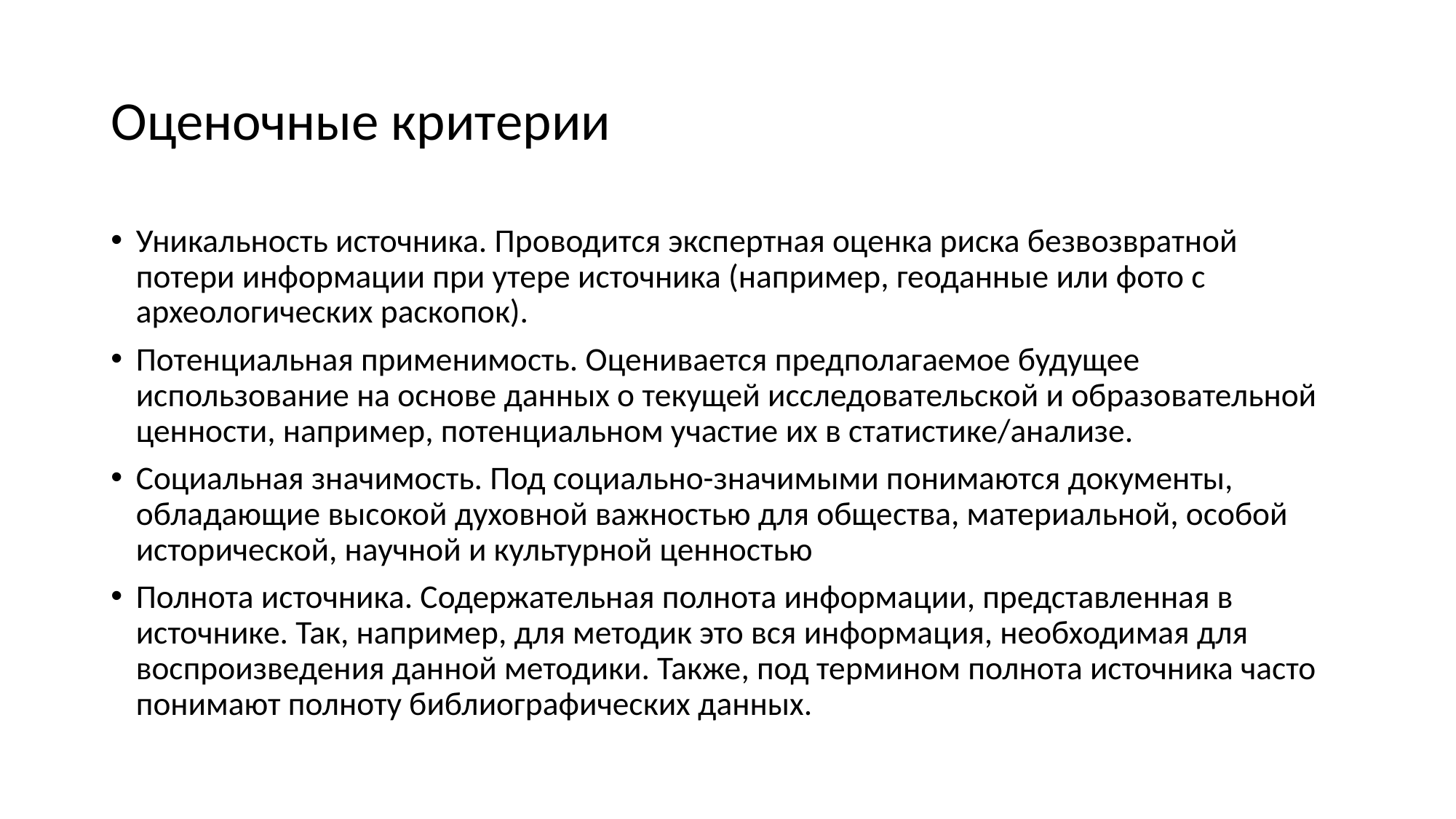

# Оценочные критерии
Уникальность источника. Проводится экспертная оценка риска безвозвратной потери информации при утере источника (например, геоданные или фото с археологических раскопок).
Потенциальная применимость. Оценивается предполагаемое будущее использование на основе данных о текущей исследовательской и образовательной ценности, например, потенциальном участие их в статистике/анализе.
Социальная значимость. Под социально-значимыми понимаются документы, обладающие высокой духовной важностью для общества, материальной, особой исторической, научной и культурной ценностью
Полнота источника. Содержательная полнота информации, представленная в источнике. Так, например, для методик это вся информация, необходимая для воспроизведения данной методики. Также, под термином полнота источника часто понимают полноту библиографических данных.